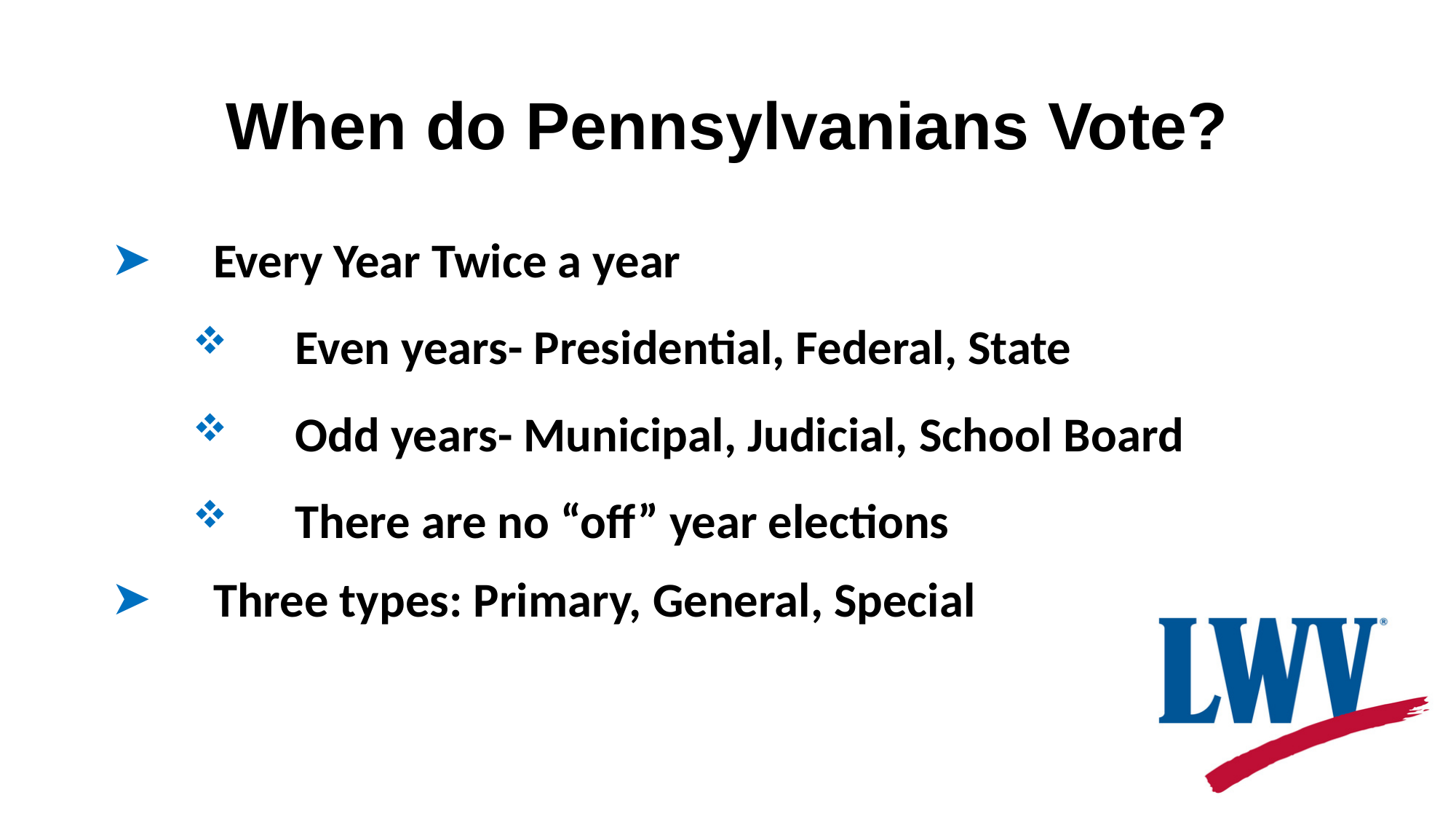

# When do Pennsylvanians Vote?
Every Year Twice a year
Even years- Presidential, Federal, State
Odd years- Municipal, Judicial, School Board
There are no “off” year elections
Three types: Primary, General, Special